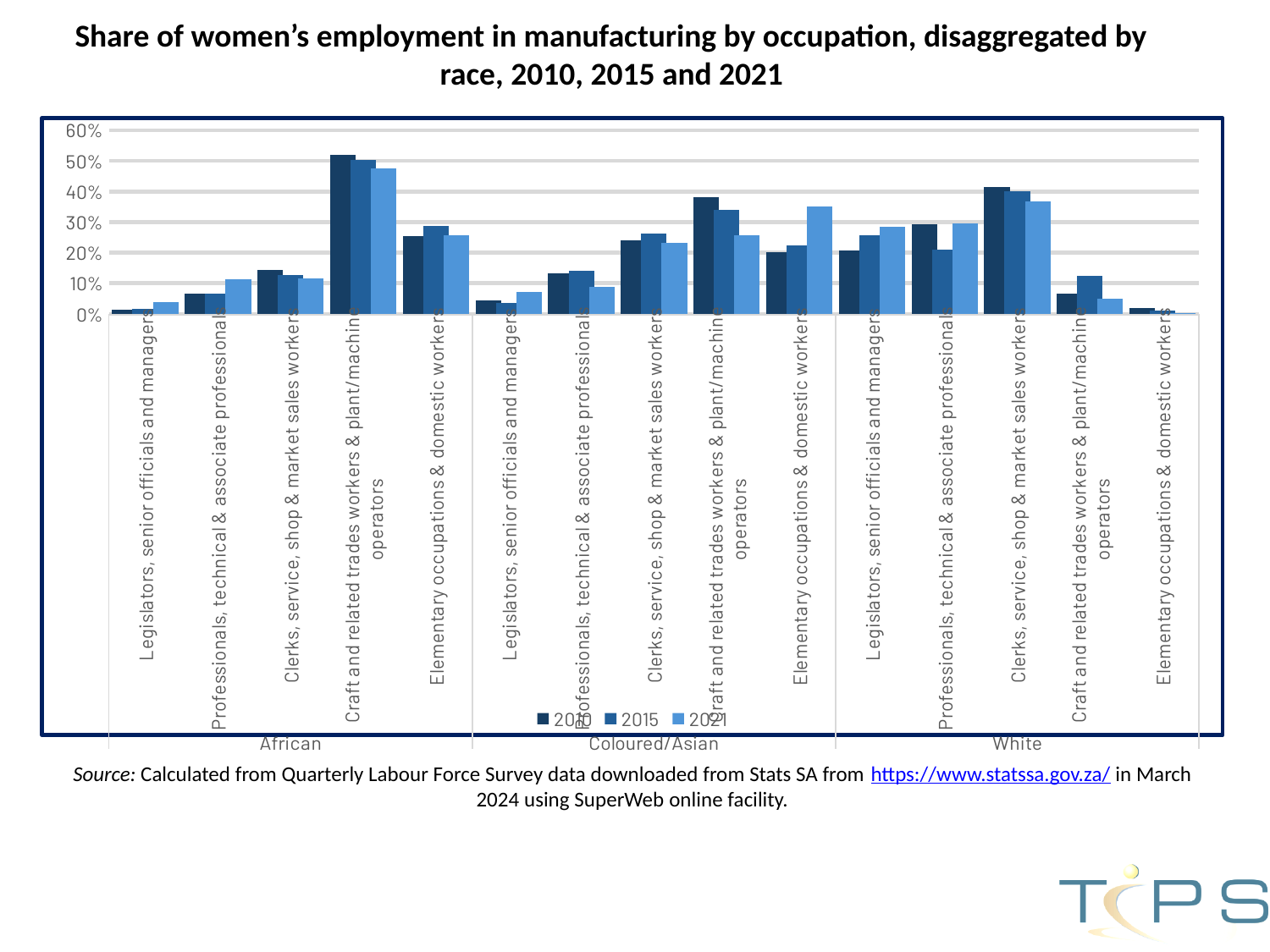

# Share of women’s employment in manufacturing by occupation, disaggregated by race, 2010, 2015 and 2021

### Chart

| Category | 2010 | 2015 | 2021 |
|---|---|---|---|
| Legislators, senior officials and managers | 0.014191496247241503 | 0.017272743966516832 | 0.03937104417097264 |
| Professionals, technical & associate professionals | 0.0653248715658835 | 0.06483712933051756 | 0.11368719251124712 |
| Clerks, service, shop & market sales workers | 0.14359120502714962 | 0.12753234111198425 | 0.11437115393851784 |
| Craft and related trades workers & plant/machine operators | 0.5207976987188835 | 0.5028442697975268 | 0.47604513562257744 |
| Elementary occupations & domestic workers | 0.25326326994024917 | 0.28665462591540797 | 0.25652547375668494 |
| Legislators, senior officials and managers | 0.04263130097388819 | 0.03664756341816406 | 0.07229609540143667 |
| Professionals, technical & associate professionals | 0.1326091853687826 | 0.13990022826936005 | 0.08936498802023651 |
| Clerks, service, shop & market sales workers | 0.24044838321318046 | 0.26198398078431195 | 0.23054432170388478 |
| Craft and related trades workers & plant/machine operators | 0.38056745407271636 | 0.33894072095075056 | 0.2563728941972917 |
| Elementary occupations & domestic workers | 0.20280098379879258 | 0.22252750657741333 | 0.35142170067715034 |
| Legislators, senior officials and managers | 0.20669003157386515 | 0.2554672054900116 | 0.285185076564923 |
| Professionals, technical & associate professionals | 0.29410940992825346 | 0.20858116866650087 | 0.2953776862014846 |
| Clerks, service, shop & market sales workers | 0.41334766117602706 | 0.4004845332559464 | 0.36785474572162036 |
| Craft and related trades workers & plant/machine operators | 0.06553271150744501 | 0.1249127400700711 | 0.04993715533215067 |
| Elementary occupations & domestic workers | 0.018546425329392737 | 0.010554352517470014 | 0.0016453361798213508 |
Source: Calculated from Quarterly Labour Force Survey data downloaded from Stats SA from https://www.statssa.gov.za/ in March 2024 using SuperWeb online facility.